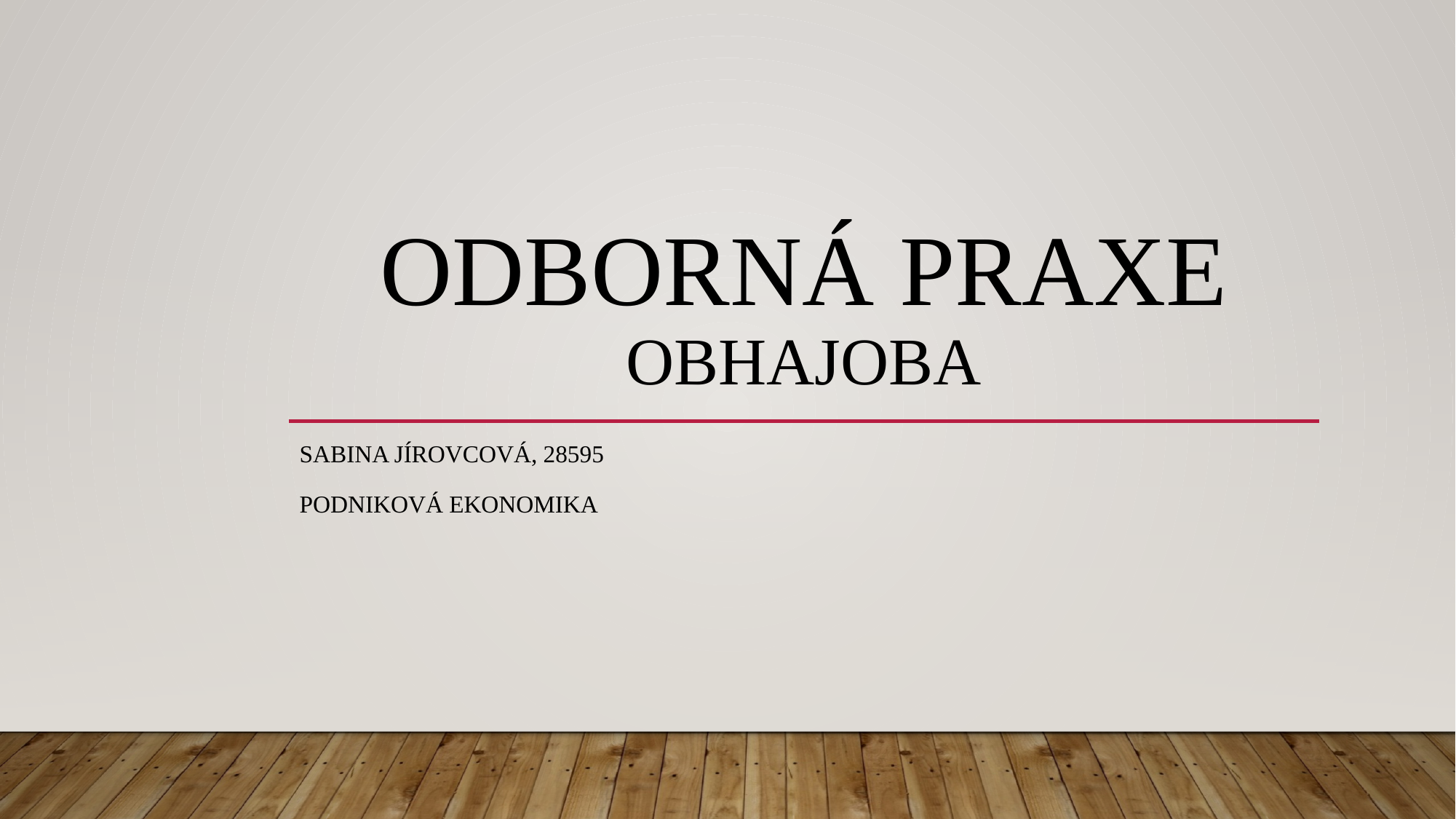

# ODBORNÁ PRAXE OBHAJOBA
Sabina jírovcová, 28595
Podniková ekonomika